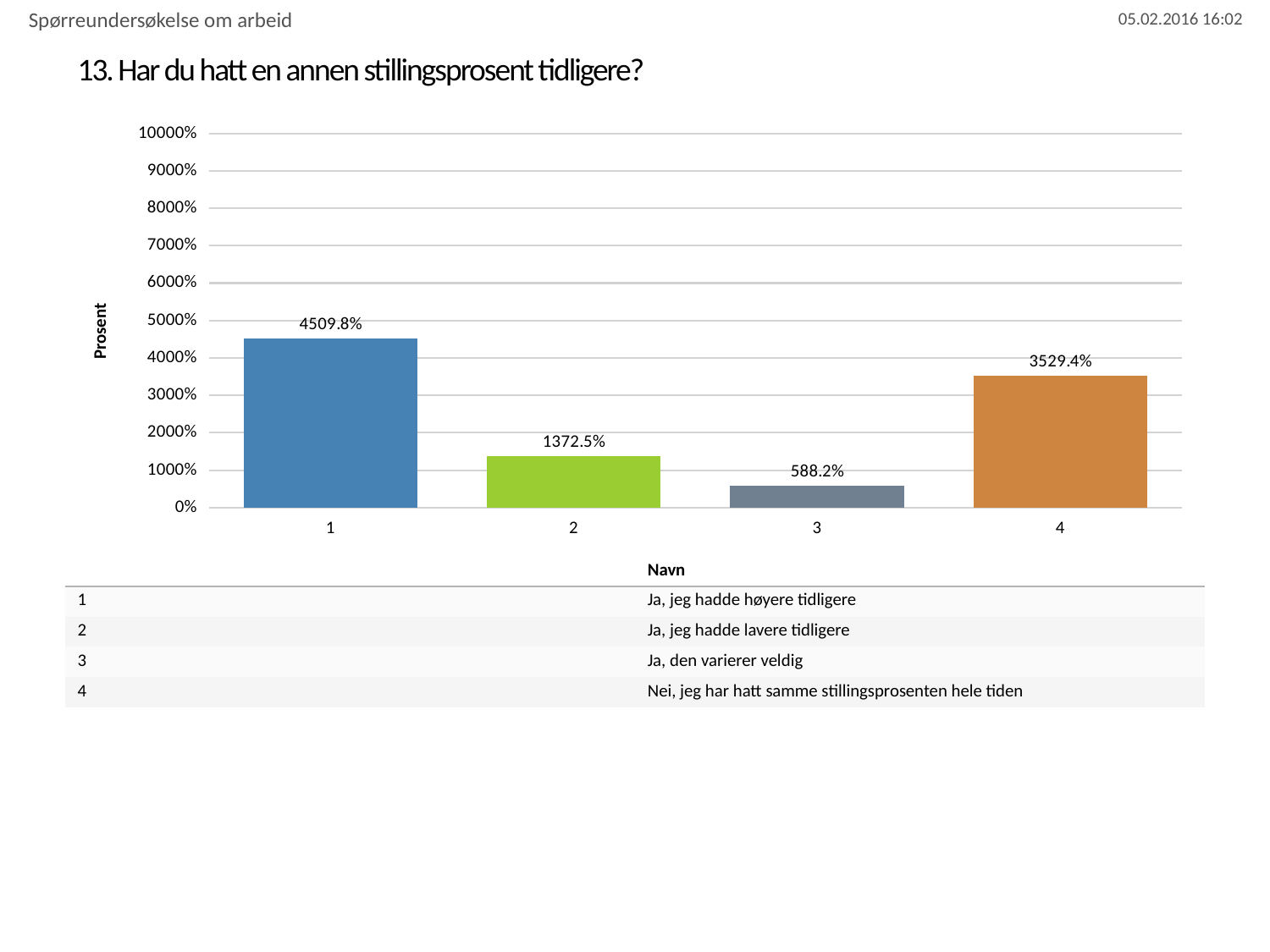

Spørreundersøkelse om arbeid
# 13. Har du hatt en annen stillingsprosent tidligere?

### Chart

| Category | Har du hatt en annen stillingsprosent tidligere? |
|---|---|
| 1 | 45.09803921568628 |
| 2 | 13.72549019607843 |
| 3 | 5.882352941176471 |
| 4 | 35.294117647058826 |
|  | Navn |
| --- | --- |
| 1 | Ja, jeg hadde høyere tidligere |
| 2 | Ja, jeg hadde lavere tidligere |
| 3 | Ja, den varierer veldig |
| 4 | Nei, jeg har hatt samme stillingsprosenten hele tiden |